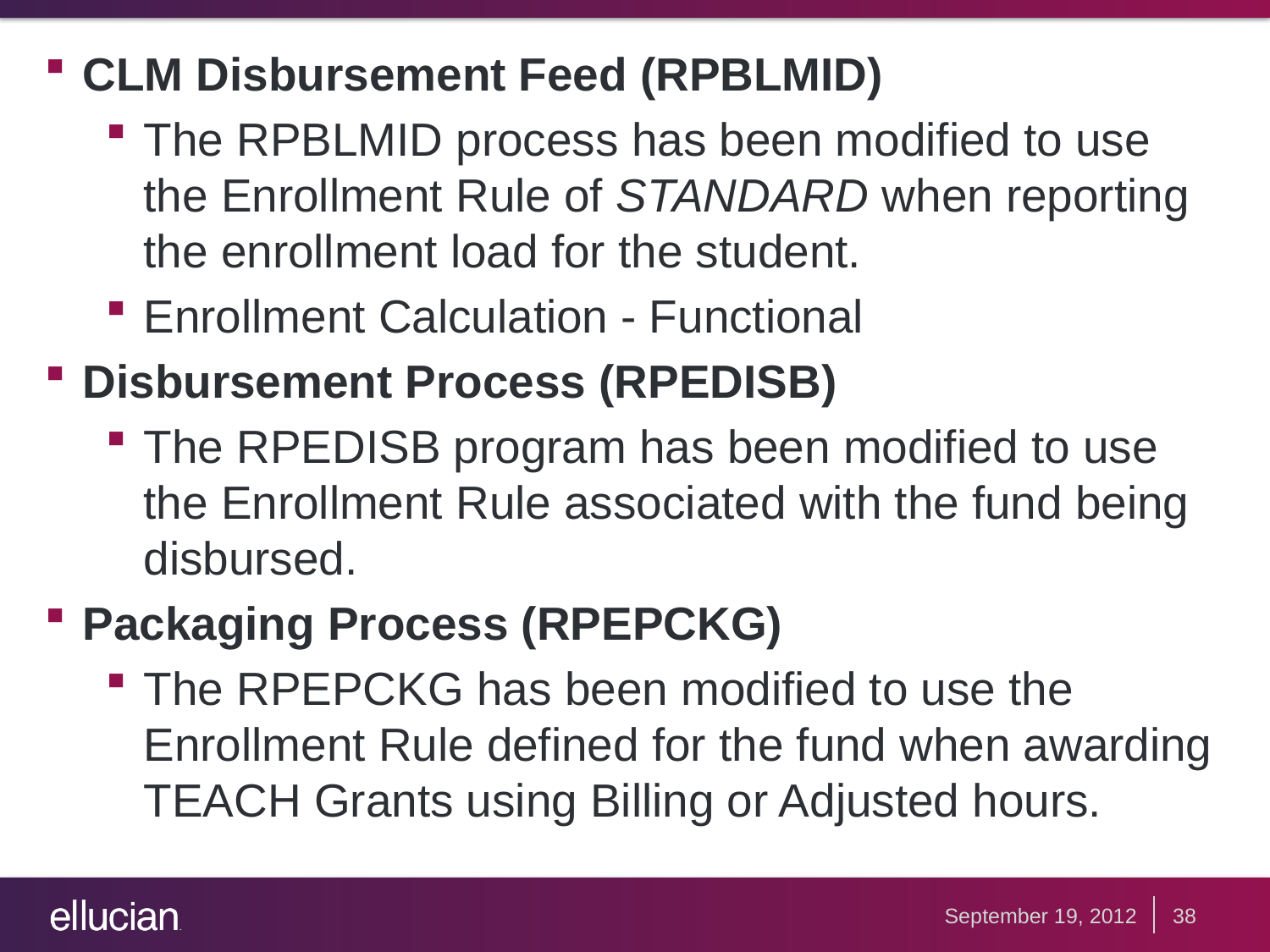

CLM Disbursement Feed (RPBLMID)
The RPBLMID process has been modified to use the Enrollment Rule of STANDARD when reporting the enrollment load for the student.
Enrollment Calculation - Functional
Disbursement Process (RPEDISB)
The RPEDISB program has been modified to use the Enrollment Rule associated with the fund being disbursed.
Packaging Process (RPEPCKG)
The RPEPCKG has been modified to use the Enrollment Rule defined for the fund when awarding TEACH Grants using Billing or Adjusted hours.

September 19, 2012
38